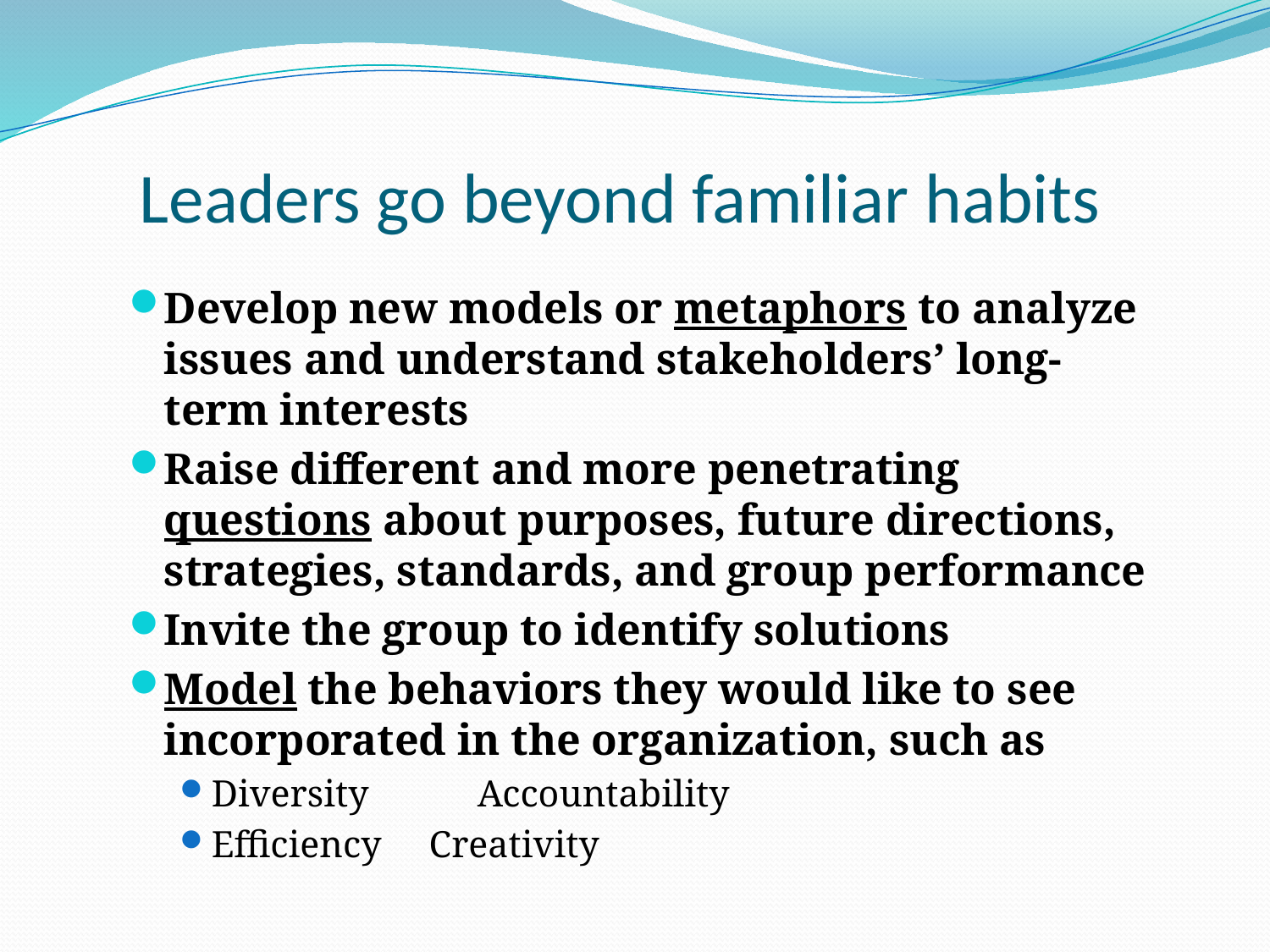

# Leaders go beyond familiar habits
Develop new models or metaphors to analyze issues and understand stakeholders’ long-term interests
Raise different and more penetrating questions about purposes, future directions, strategies, standards, and group performance
Invite the group to identify solutions
Model the behaviors they would like to see incorporated in the organization, such as
Diversity	     Accountability
Efficiency     Creativity